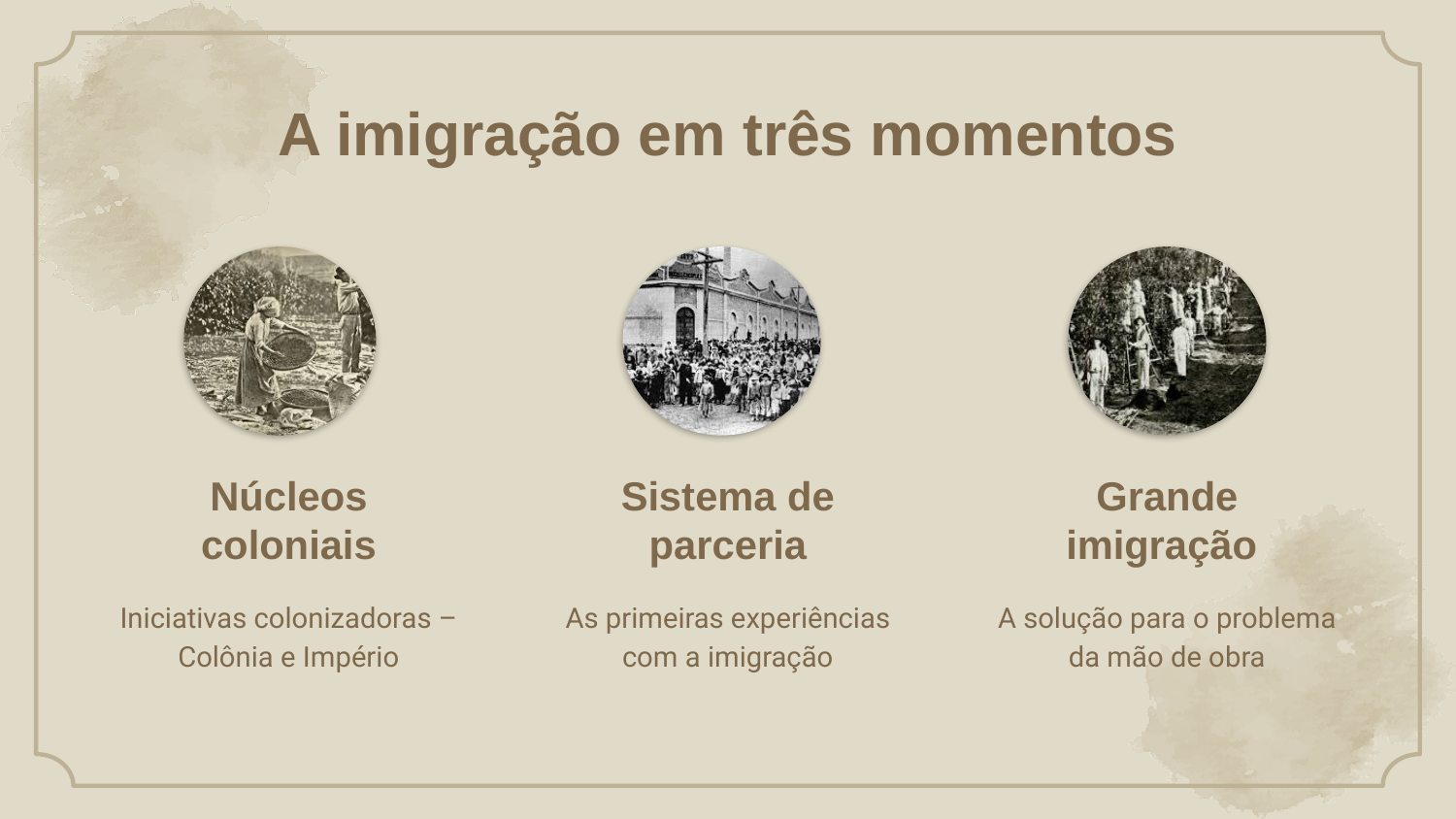

A imigração em três momentos

# Núcleos coloniais
Sistema de parceria
Grande imigração
Iniciativas colonizadoras – Colônia e Império
As primeiras experiências com a imigração
A solução para o problema da mão de obra